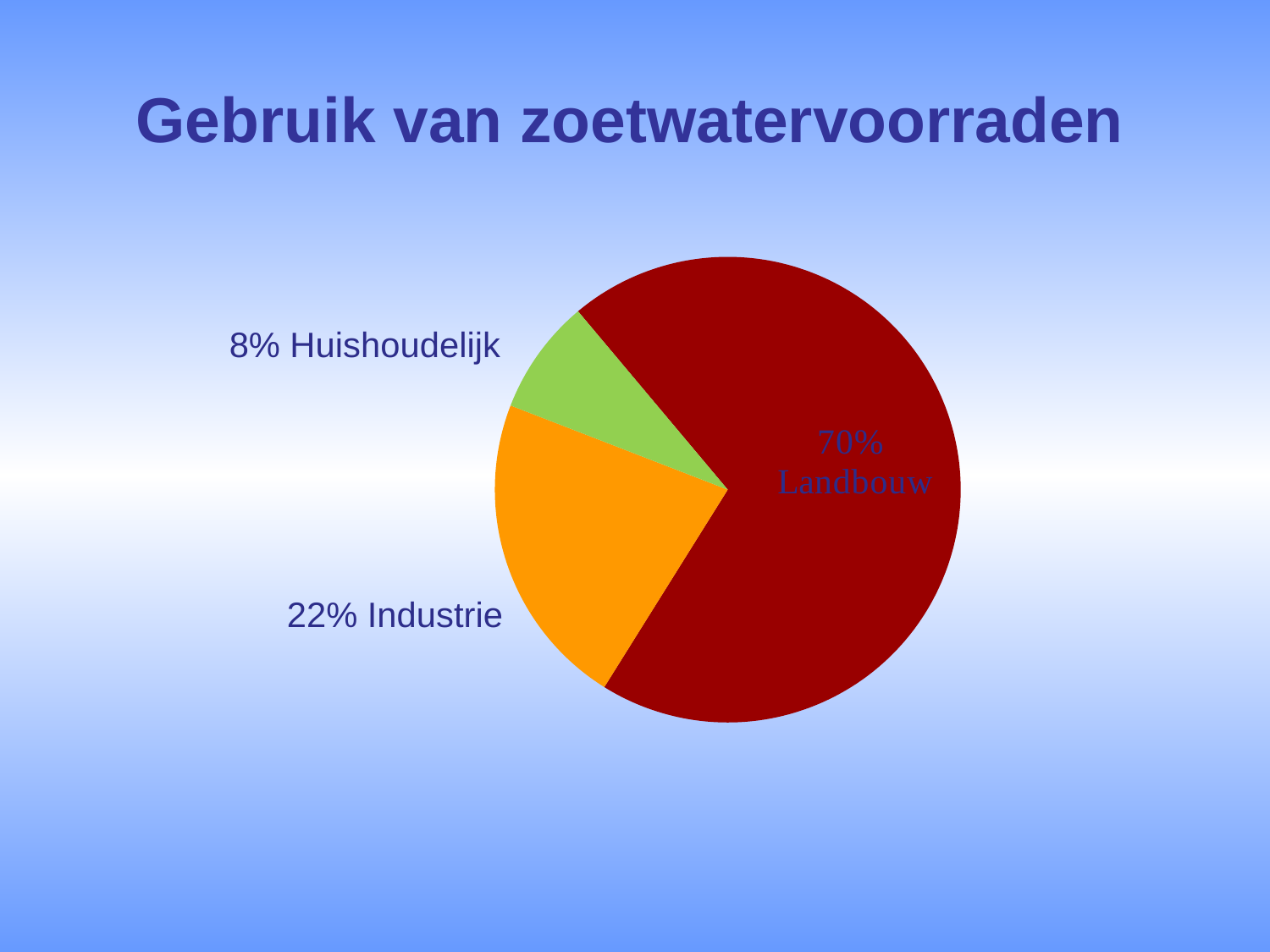

# Gebruik van zoetwatervoorraden

### Chart

| Category | Column1 |
|---|---|
| Agriculture | 70.0 |
| Industry | 22.0 |
| Domestic | 8.0 |
8% Huishoudelijk
22% Industrie